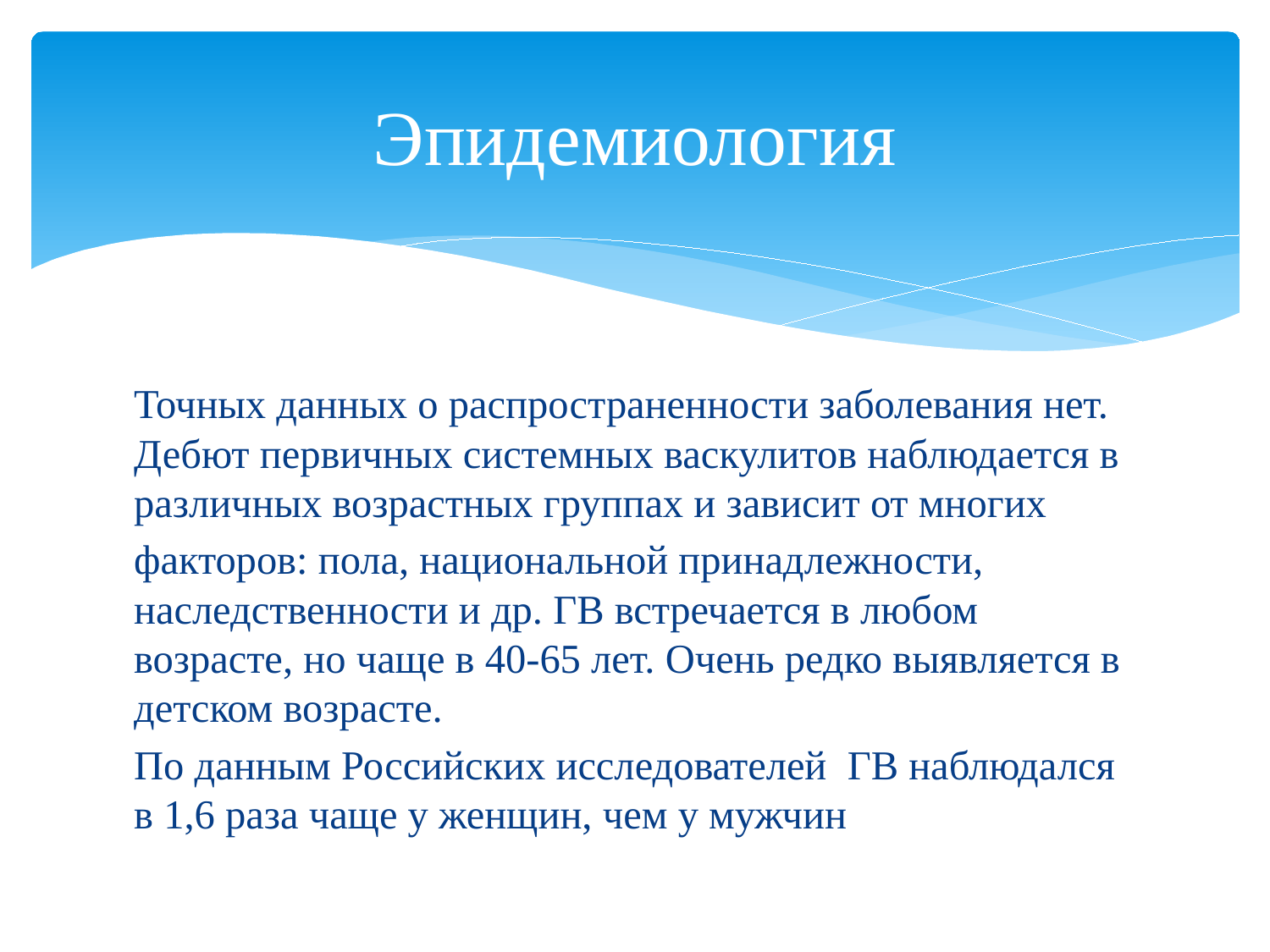

# Эпидемиология
Точных данных о распространенности заболевания нет. Дебют первичных системных васкулитов наблюдается в различных возрастных группах и зависит от многих
факторов: пола, национальной принадлежности, наследственности и др. ГВ встречается в любом возрасте, но чаще в 40-65 лет. Очень редко выявляется в детском возрасте.
По данным Российских исследователей  ГВ наблюдался в 1,6 раза чаще у женщин, чем у мужчин